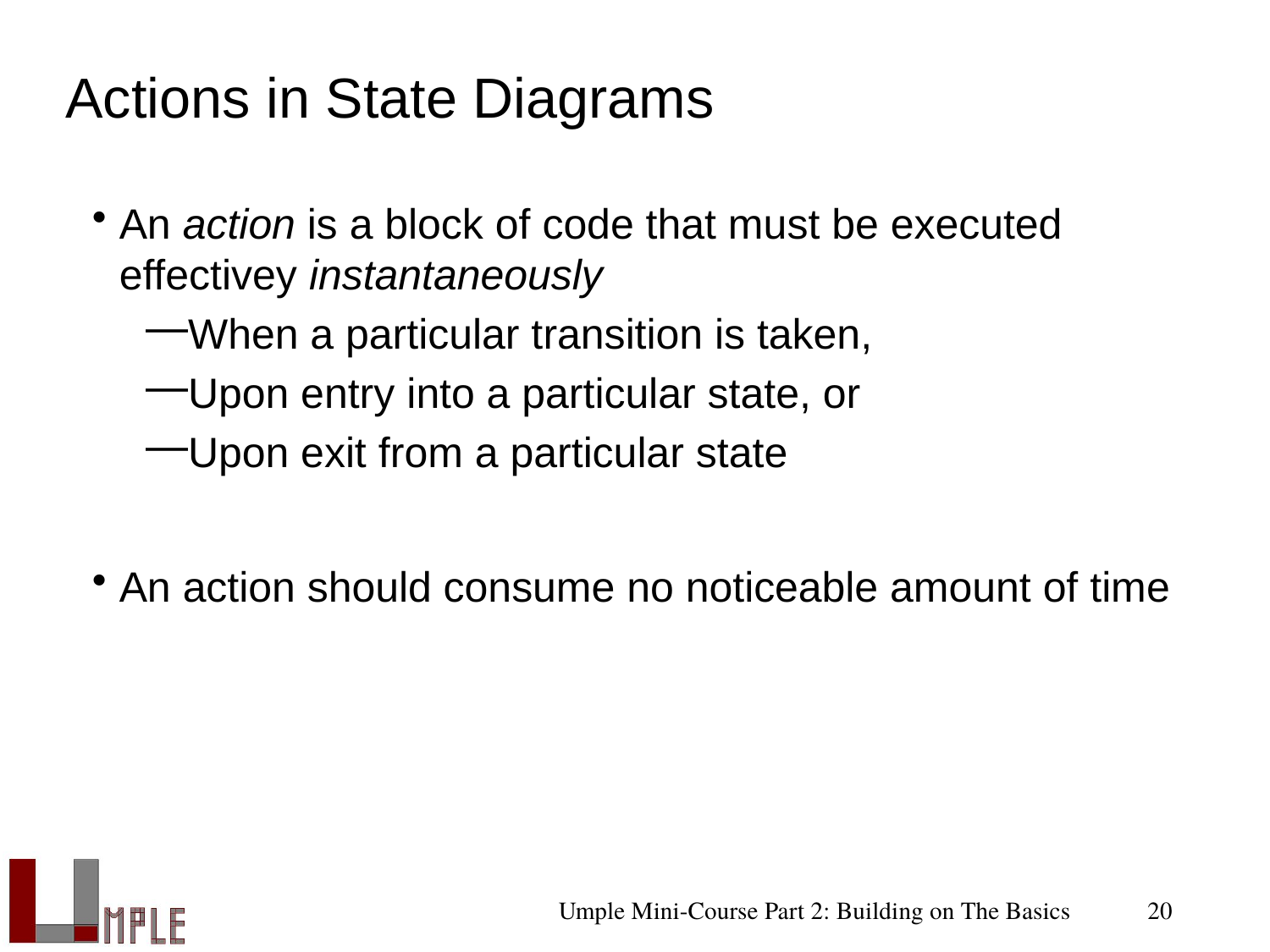

# Actions in State Diagrams
An action is a block of code that must be executed effectivey instantaneously
When a particular transition is taken,
Upon entry into a particular state, or
Upon exit from a particular state

An action should consume no noticeable amount of time
Umple Mini-Course Part 2: Building on The Basics
20